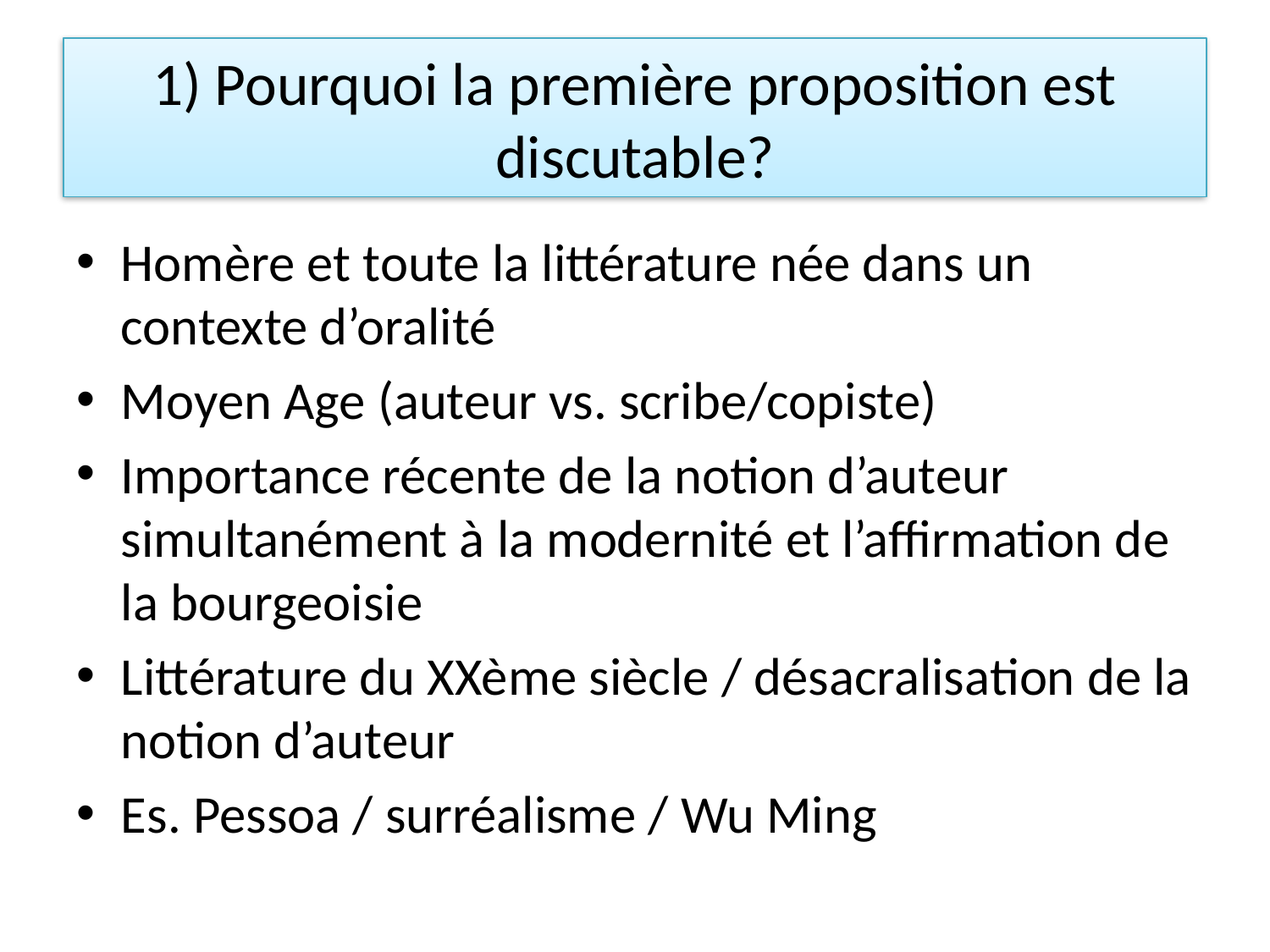

# 1) Pourquoi la première proposition est discutable?
Homère et toute la littérature née dans un contexte d’oralité
Moyen Age (auteur vs. scribe/copiste)
Importance récente de la notion d’auteur simultanément à la modernité et l’affirmation de la bourgeoisie
Littérature du XXème siècle / désacralisation de la notion d’auteur
Es. Pessoa / surréalisme / Wu Ming